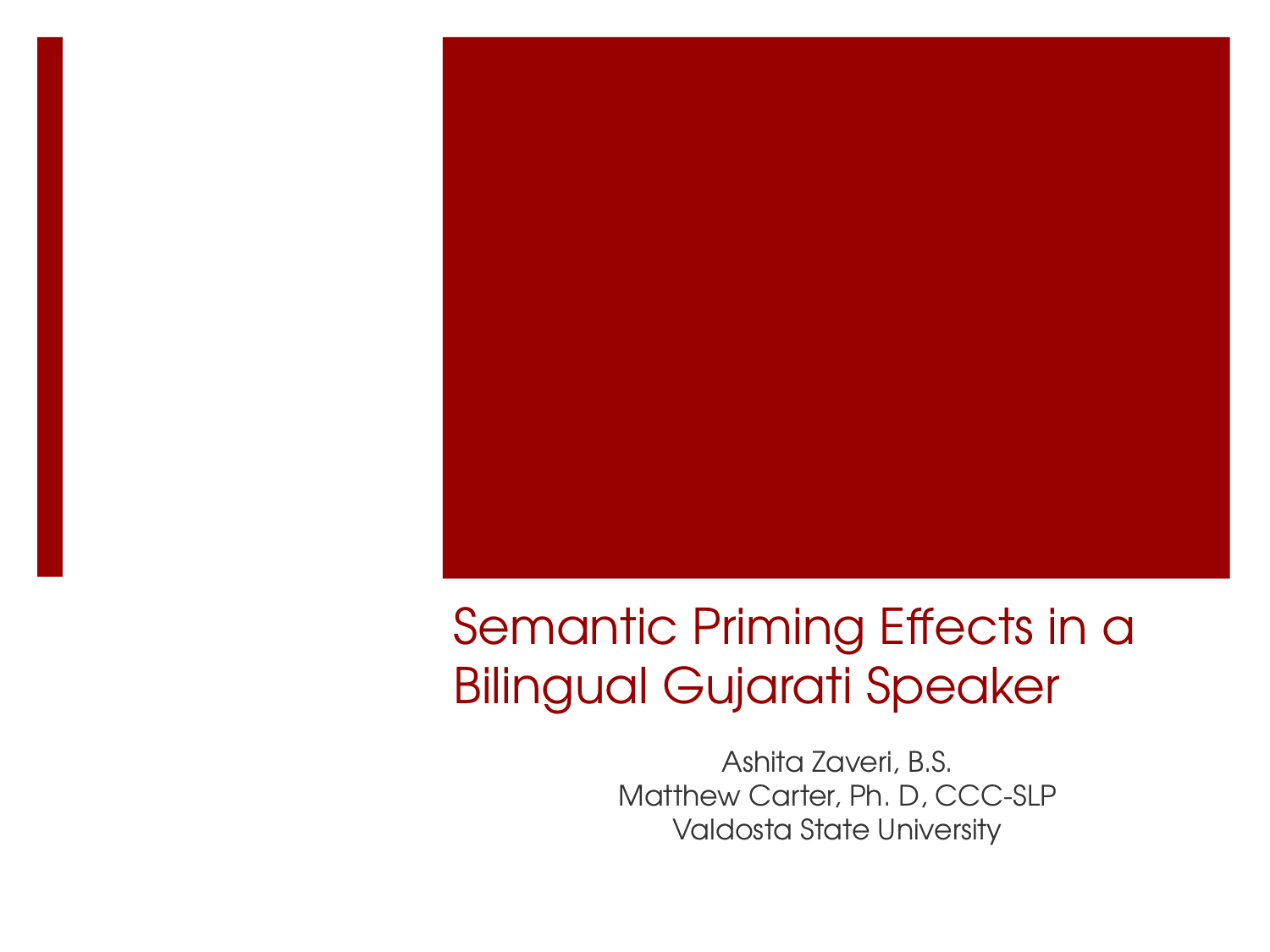

# Semantic Priming Effects in a Bilingual Gujarati Speaker
Ashita Zaveri, B.S.
Matthew Carter, Ph. D, CCC-SLP
Valdosta State University